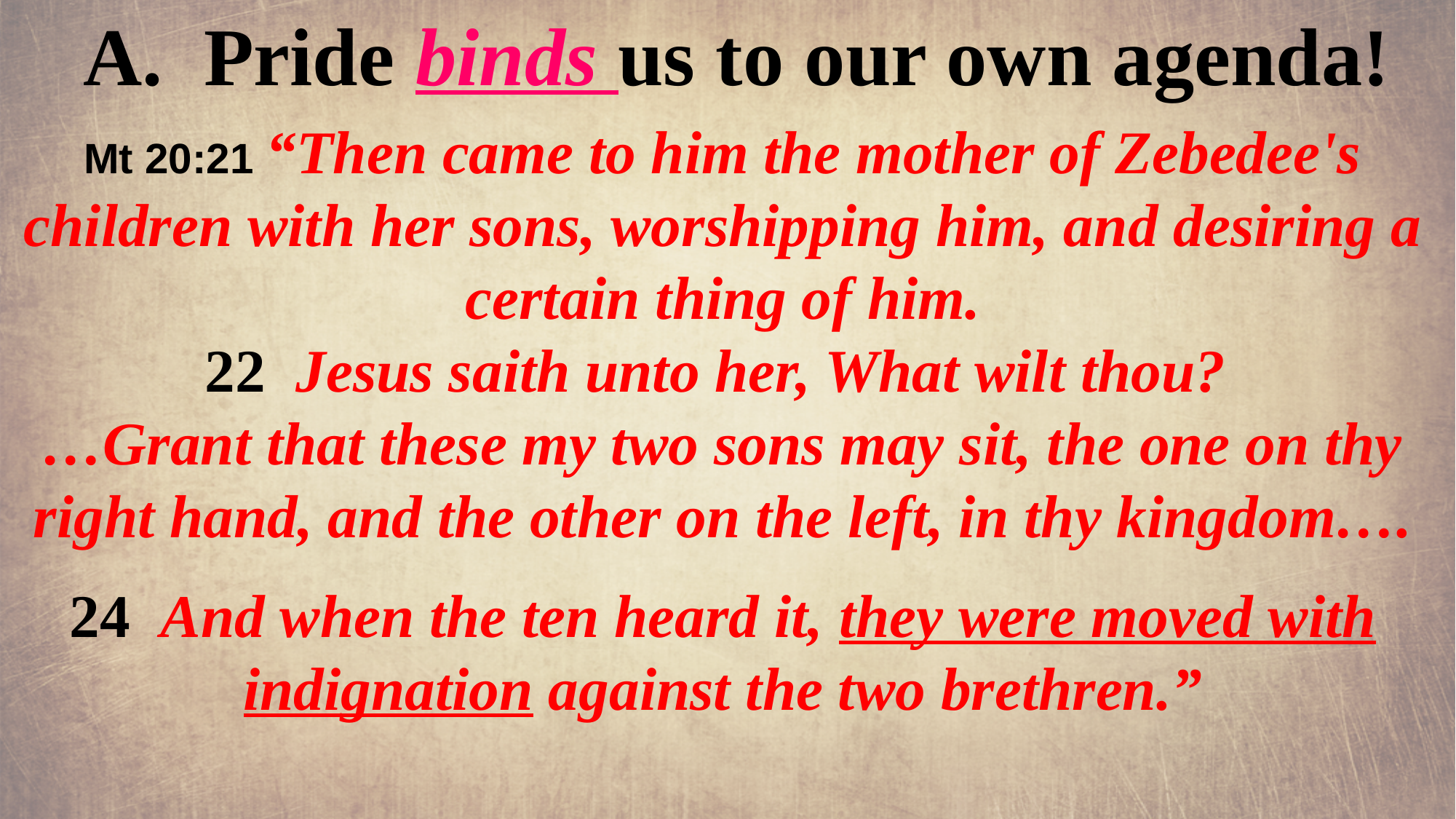

A.  Pride binds us to our own agenda!
Mt 20:21 “Then came to him the mother of Zebedee's children with her sons, worshipping him, and desiring a certain thing of him.
22  Jesus saith unto her, What wilt thou?
…Grant that these my two sons may sit, the one on thy right hand, and the other on the left, in thy kingdom….
24  And when the ten heard it, they were moved with indignation against the two brethren.”